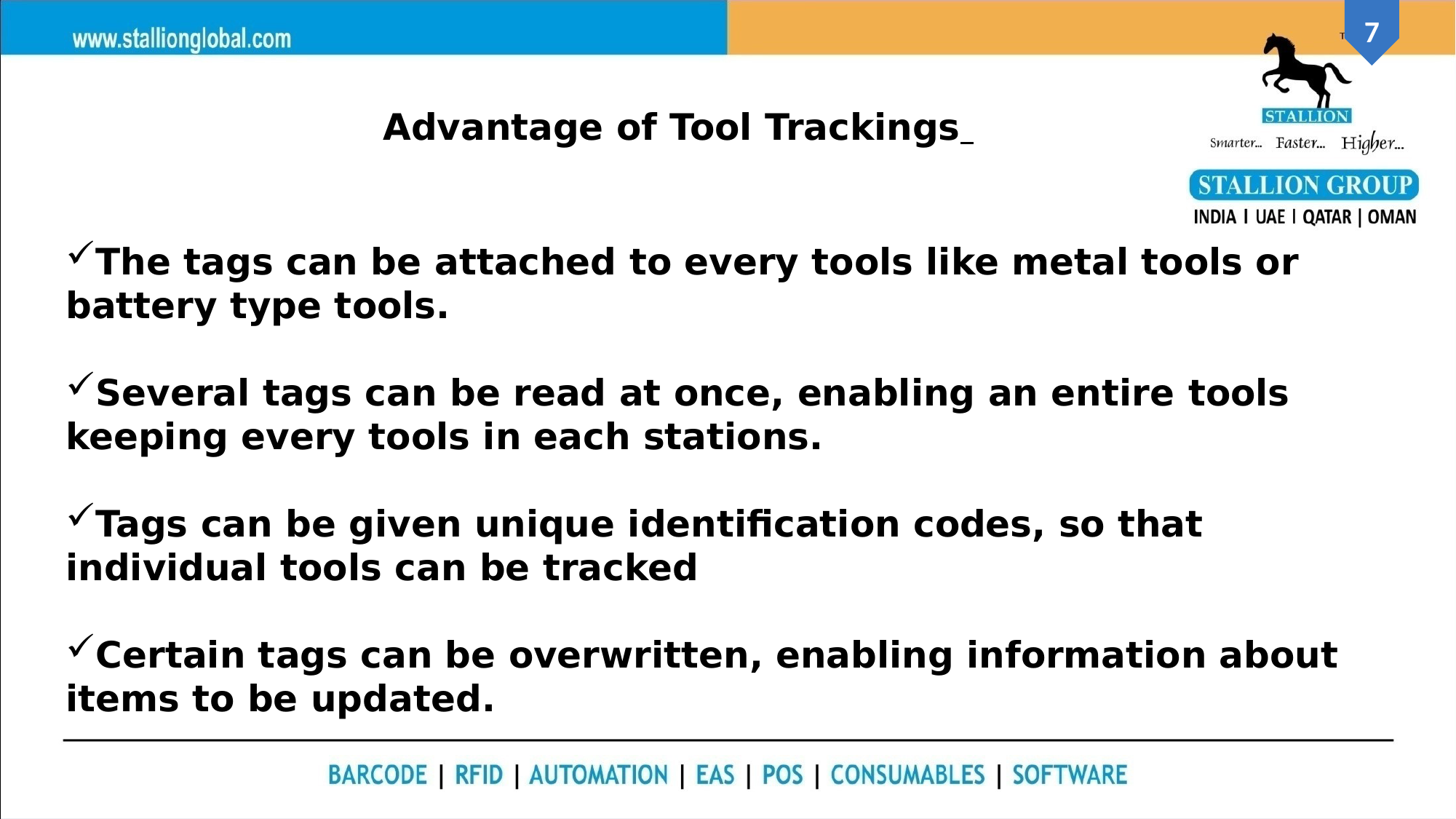

Advantage of Tool Trackings
The tags can be attached to every tools like metal tools or battery type tools.

Several tags can be read at once, enabling an entire tools keeping every tools in each stations.

Tags can be given unique identification codes, so that individual tools can be tracked

Certain tags can be overwritten, enabling information about items to be updated.